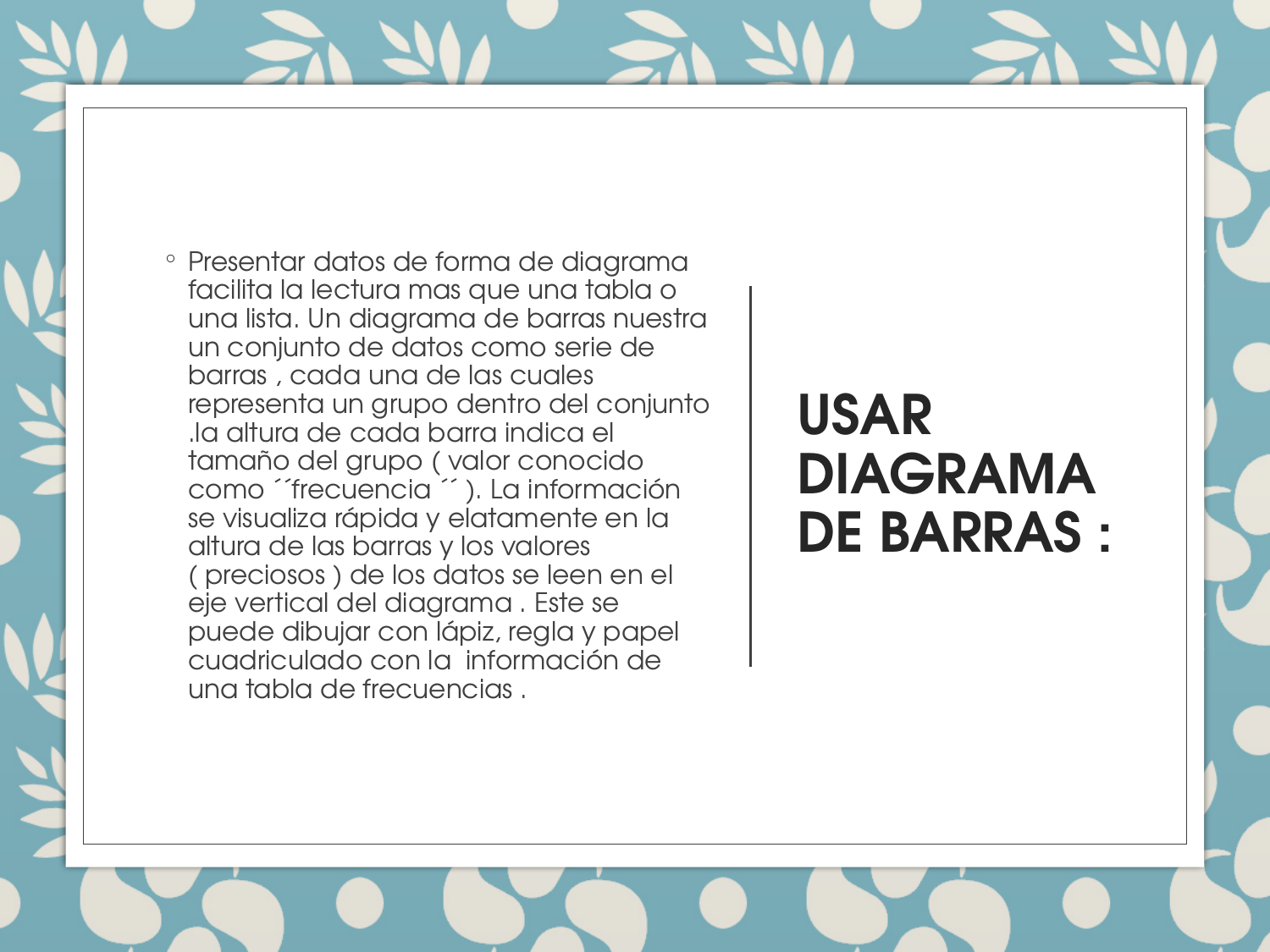

Presentar datos de forma de diagrama facilita la lectura mas que una tabla o una lista. Un diagrama de barras nuestra un conjunto de datos como serie de barras , cada una de las cuales representa un grupo dentro del conjunto .la altura de cada barra indica el tamaño del grupo ( valor conocido como ´´frecuencia ´´ ). La información se visualiza rápida y elatamente en la altura de las barras y los valores ( preciosos ) de los datos se leen en el eje vertical del diagrama . Este se puede dibujar con lápiz, regla y papel cuadriculado con la  información de una tabla de frecuencias .
# USAR DIAGRAMA DE BARRAS :